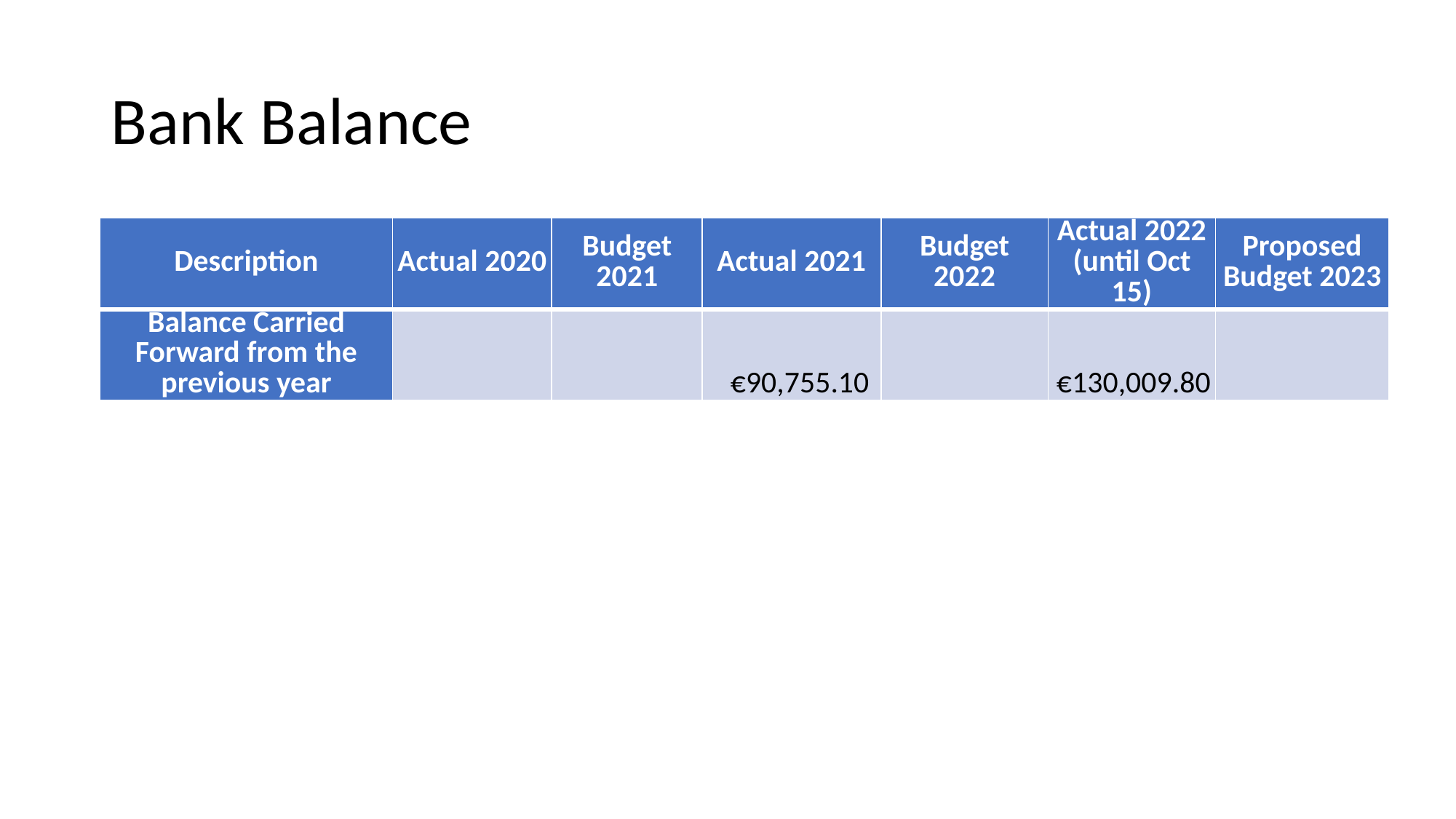

# Bank Balance
| Description | Actual 2020 | Budget 2021 | Actual 2021 | Budget 2022 | Actual 2022 (until Oct 15) | Proposed Budget 2023 |
| --- | --- | --- | --- | --- | --- | --- |
| Balance Carried Forward from the previous year |  |  | €90,755.10 |  | €130,009.80 |  |